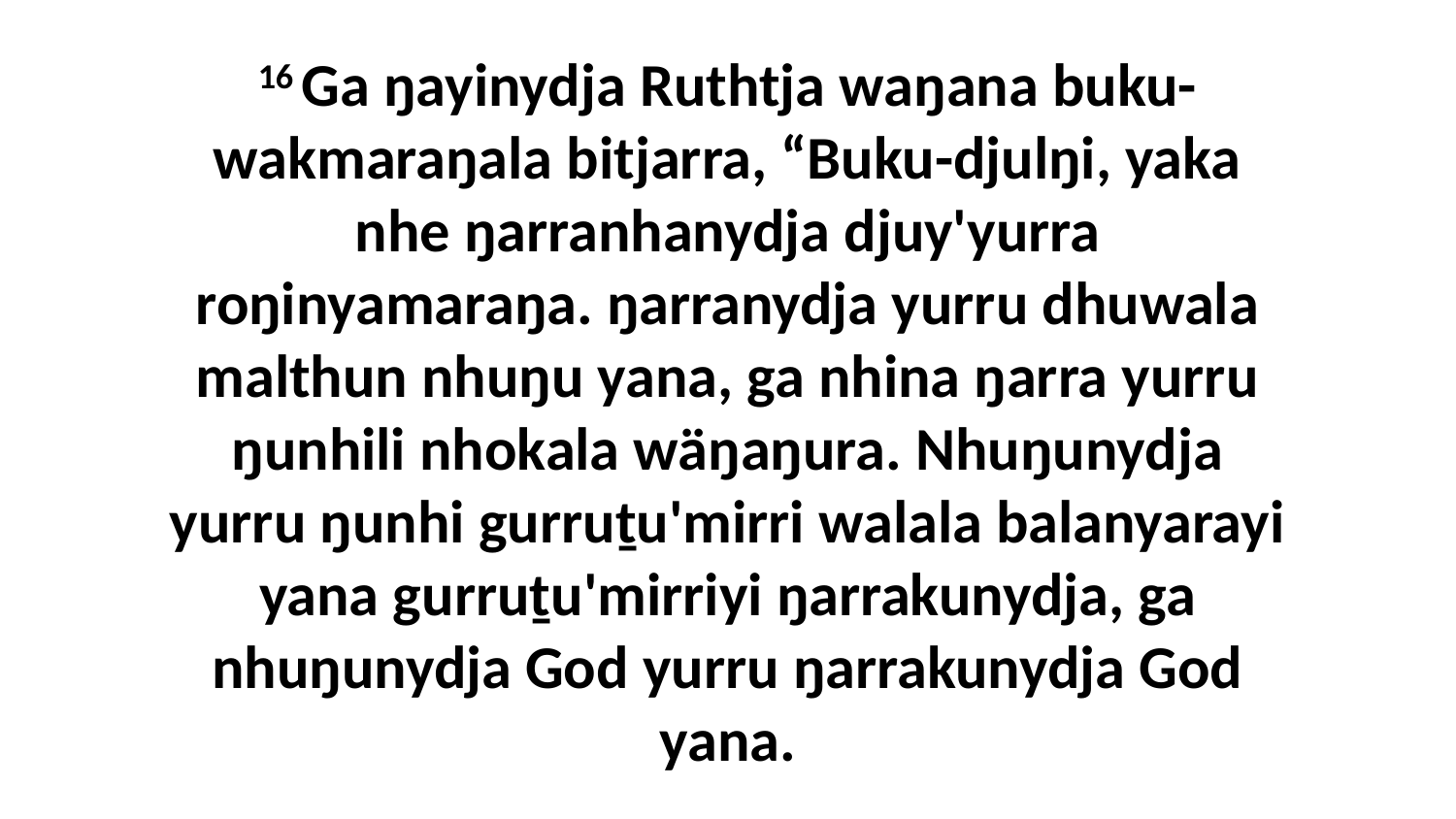

16 Ga ŋayinydja Ruthtja waŋana buku-wakmaraŋala bitjarra, “Buku-djulŋi, yaka nhe ŋarranhanydja djuy'yurra roŋinyamaraŋa. ŋarranydja yurru dhuwala malthun nhuŋu yana, ga nhina ŋarra yurru ŋunhili nhokala wäŋaŋura. Nhuŋunydja yurru ŋunhi gurruṯu'mirri walala balanyarayi yana gurruṯu'mirriyi ŋarrakunydja, ga nhuŋunydja God yurru ŋarrakunydja God yana.